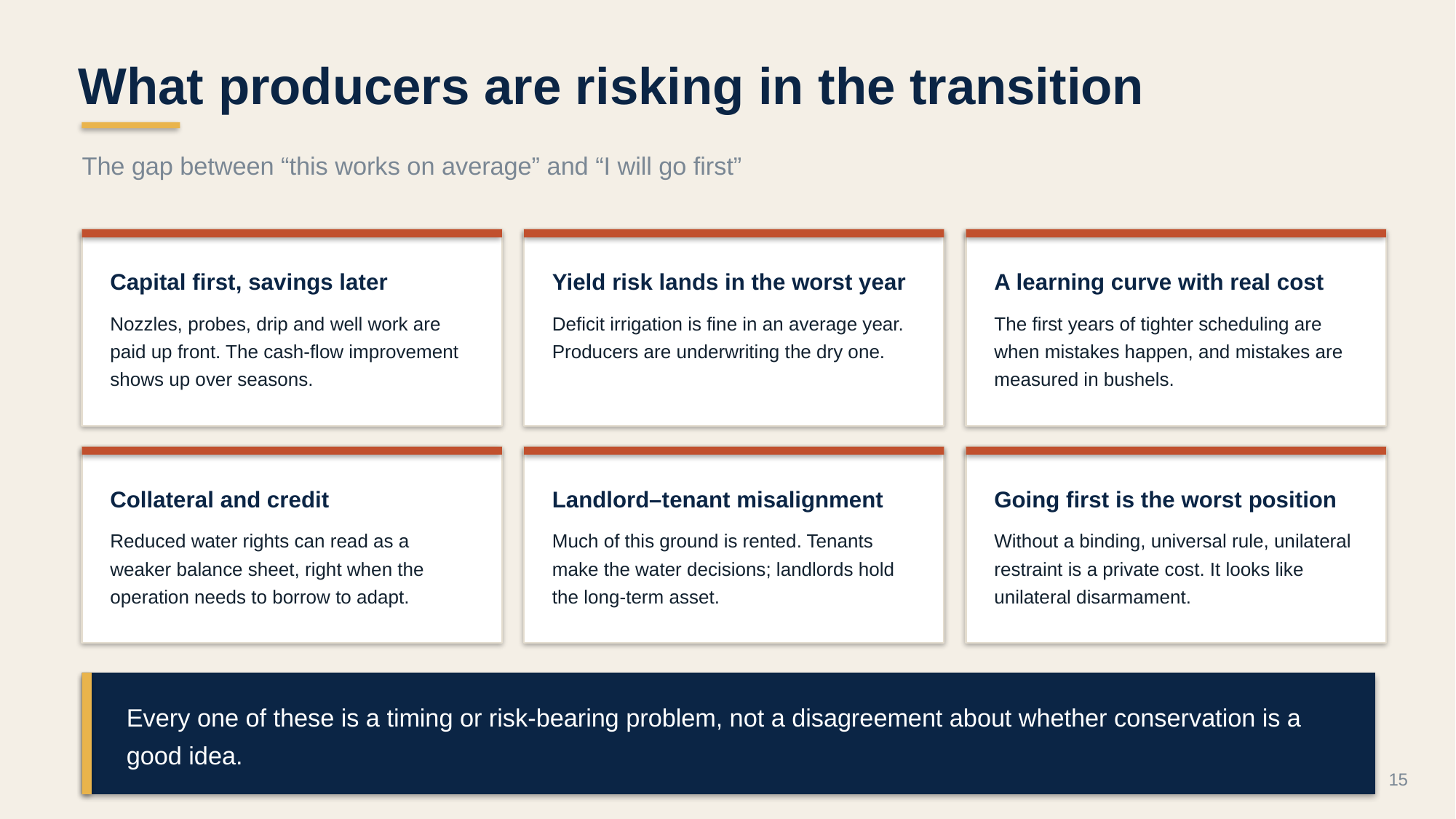

What producers are risking in the transition

The gap between “this works on average” and “I will go first”

Capital first, savings later
Nozzles, probes, drip and well work are paid up front. The cash-flow improvement shows up over seasons.
Yield risk lands in the worst year
Deficit irrigation is fine in an average year. Producers are underwriting the dry one.
A learning curve with real cost
The first years of tighter scheduling are when mistakes happen, and mistakes are measured in bushels.

Collateral and credit
Reduced water rights can read as a weaker balance sheet, right when the operation needs to borrow to adapt.
Landlord–tenant misalignment
Much of this ground is rented. Tenants make the water decisions; landlords hold the long-term asset.
Going first is the worst position
Without a binding, universal rule, unilateral restraint is a private cost. It looks like unilateral disarmament.

Every one of these is a timing or risk-bearing problem, not a disagreement about whether conservation is a good idea.
15